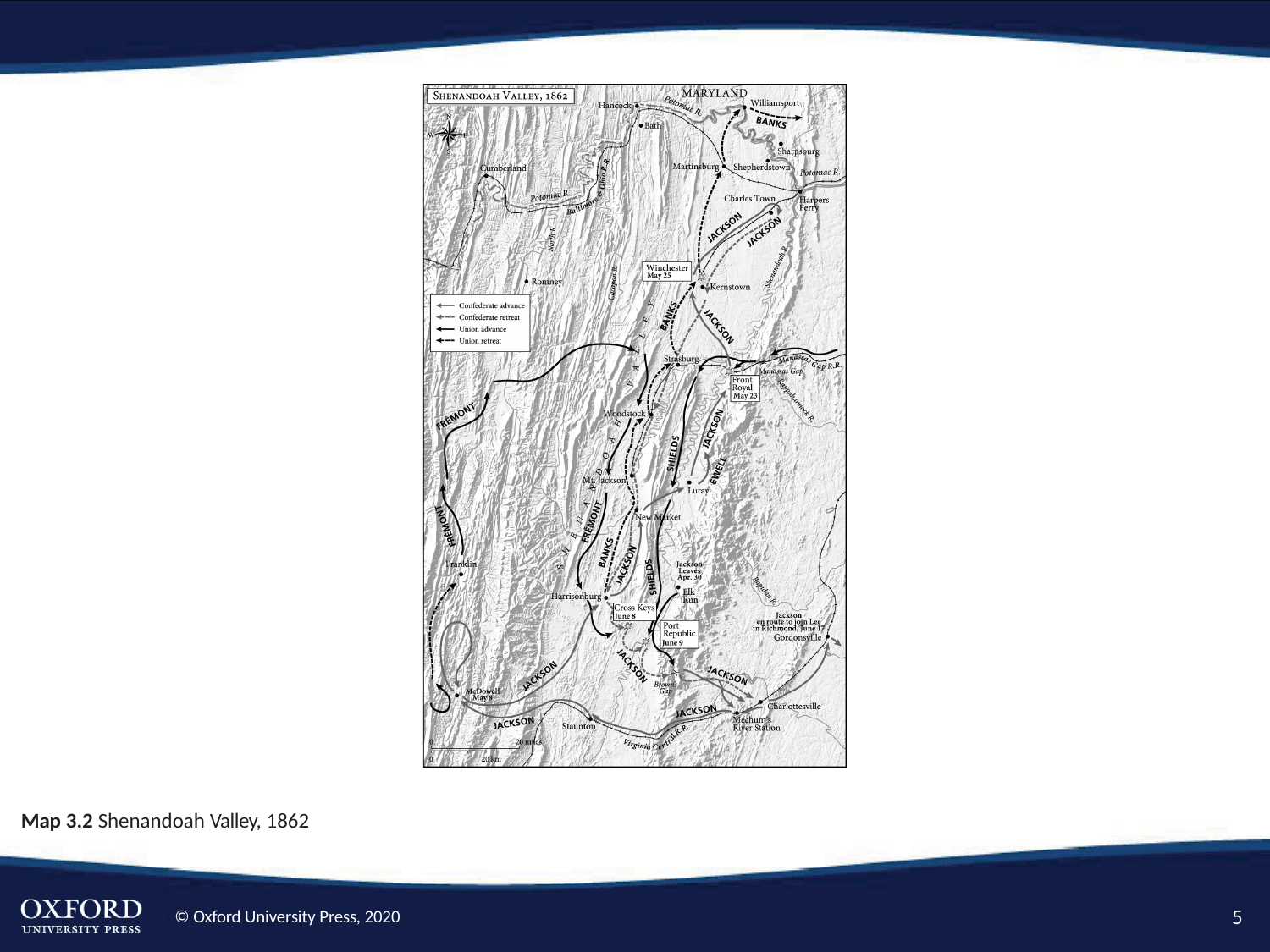

Map 3.2 Shenandoah Valley, 1862
5
© Oxford University Press, 2020